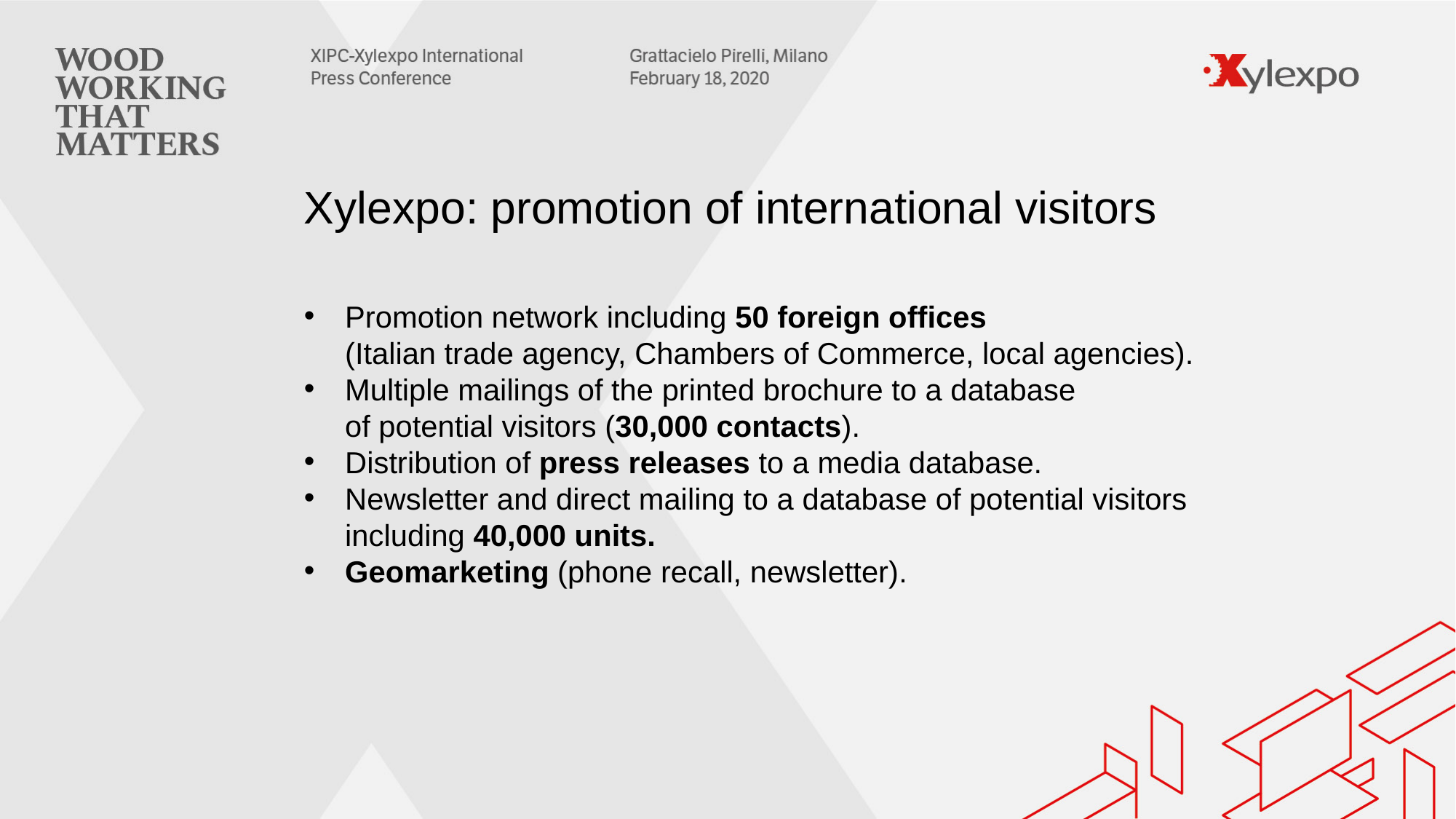

Xylexpo: promotion of international visitors
Promotion network including 50 foreign offices
(Italian trade agency, Chambers of Commerce, local agencies).
Multiple mailings of the printed brochure to a database
of potential visitors (30,000 contacts).
Distribution of press releases to a media database.
Newsletter and direct mailing to a database of potential visitors
including 40,000 units.
Geomarketing (phone recall, newsletter).